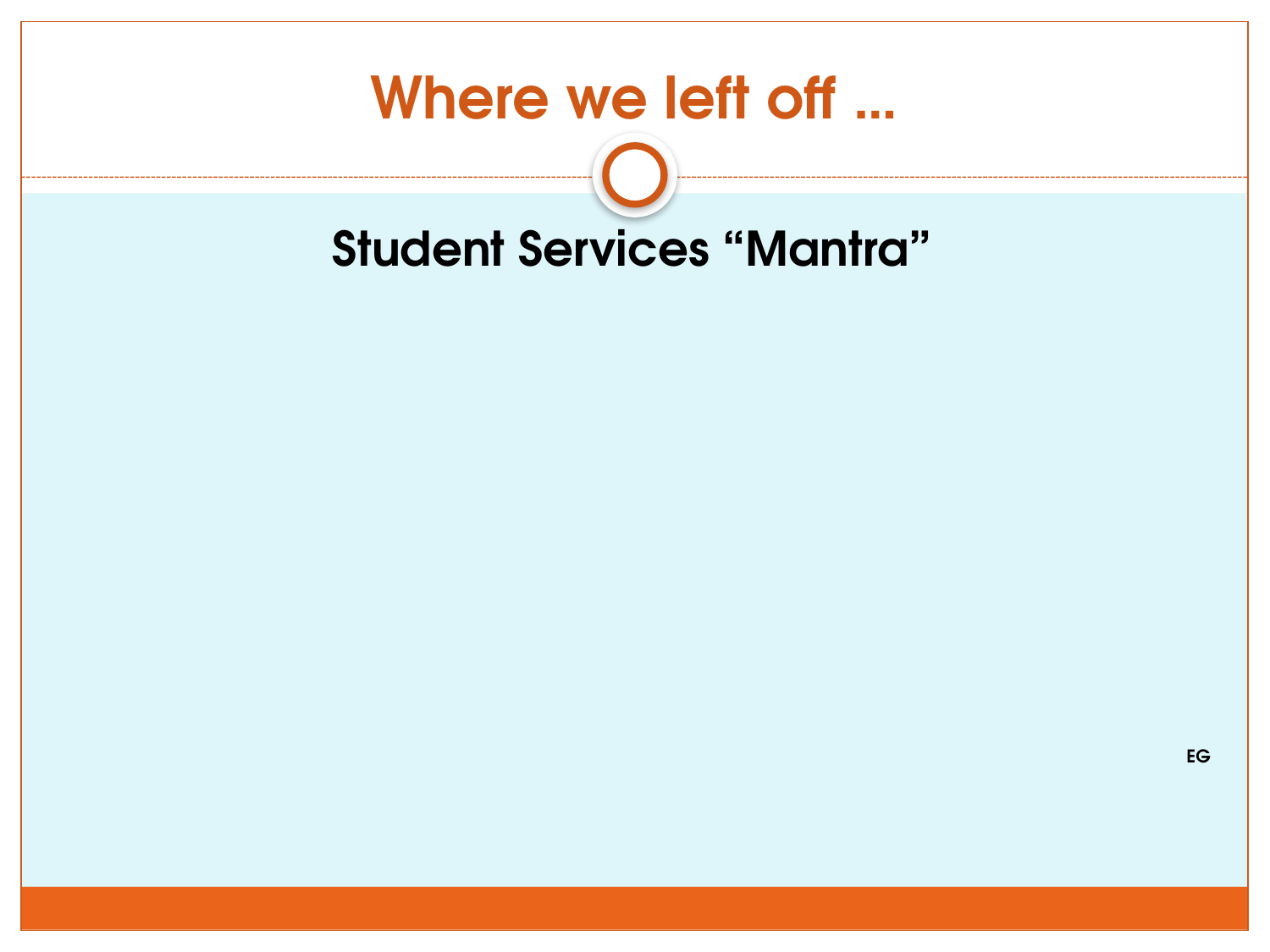

# Where we left off …
Student Services “Mantra”

EG